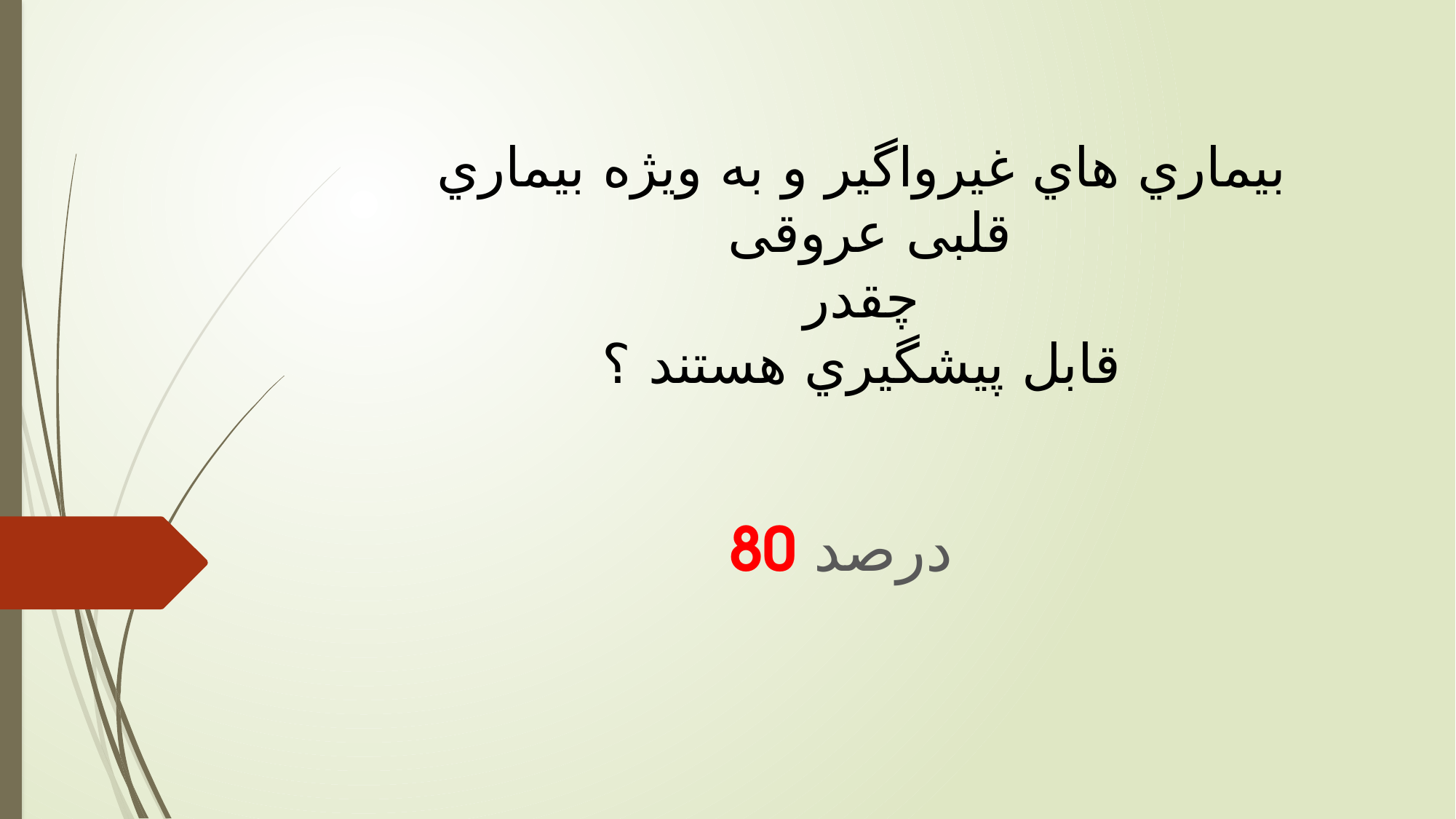

# بيماري هاي غيرواگير و به ويژه بيماري قلبی عروقی چقدر قابل پيشگيري هستند ؟
80 درصد